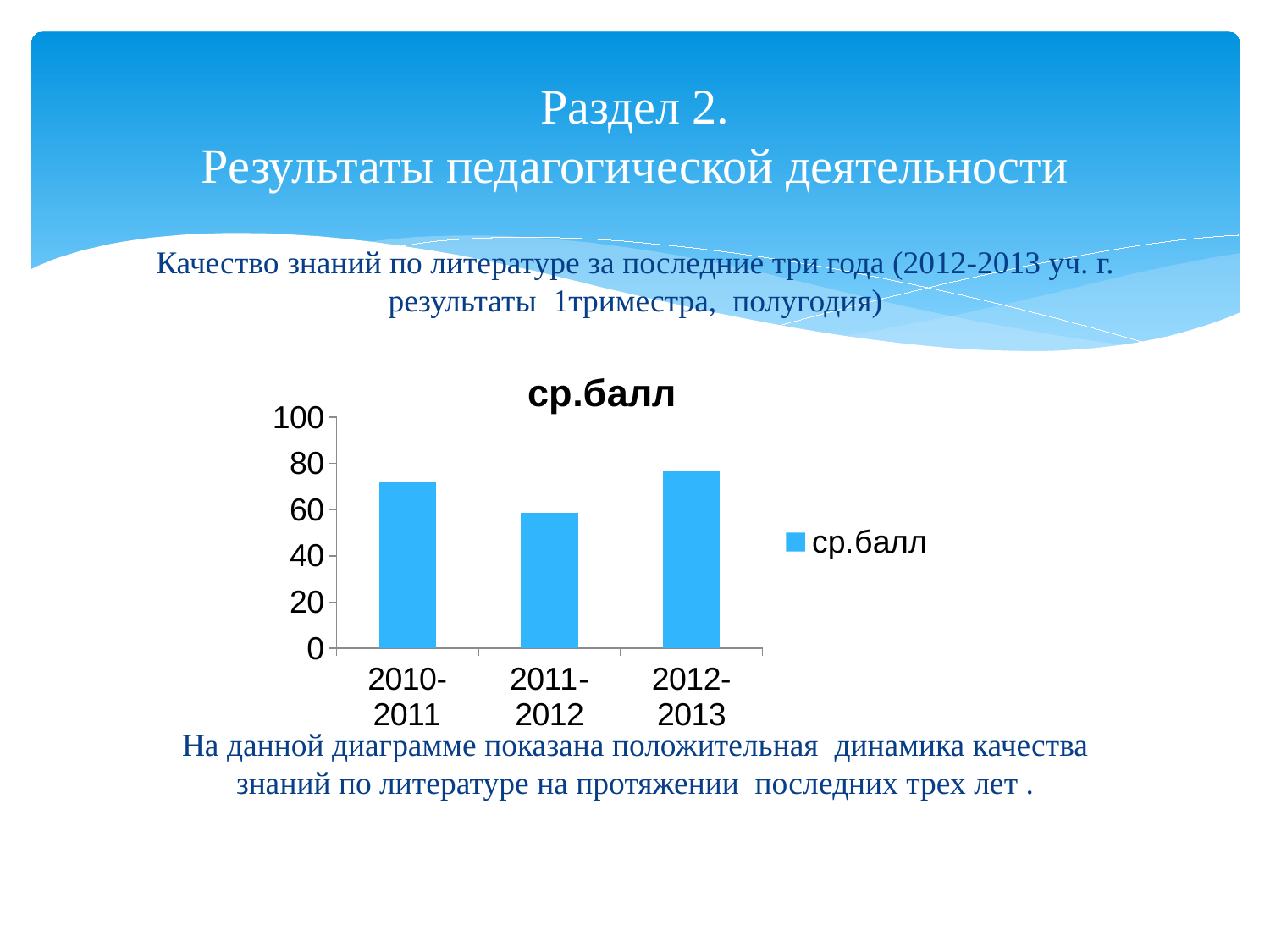

# Раздел 2. Результаты педагогической деятельности
Качество знаний по литературе за последние три года (2012-2013 уч. г. результаты  1триместра,  полугодия)

На данной диаграмме показана положительная  динамика качества знаний по литературе на протяжении  последних трех лет .

### Chart:

| Category | ср.балл |
|---|---|
| 2010-2011 | 72.0 |
| 2011-2012 | 58.5 |
| 2012-2013 | 76.5 |